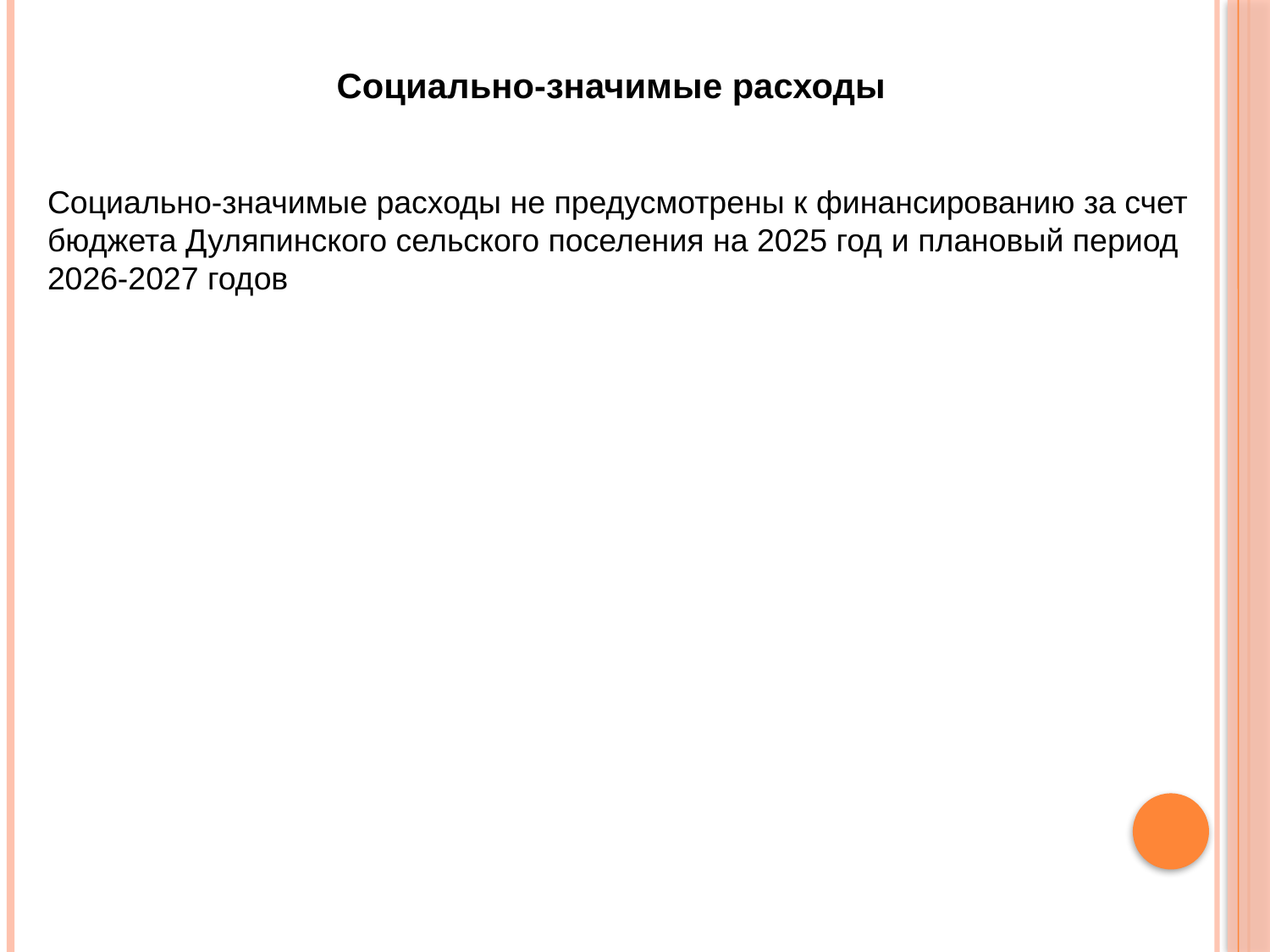

Социально-значимые расходы
Социально-значимые расходы не предусмотрены к финансированию за счет бюджета Дуляпинского сельского поселения на 2025 год и плановый период 2026-2027 годов